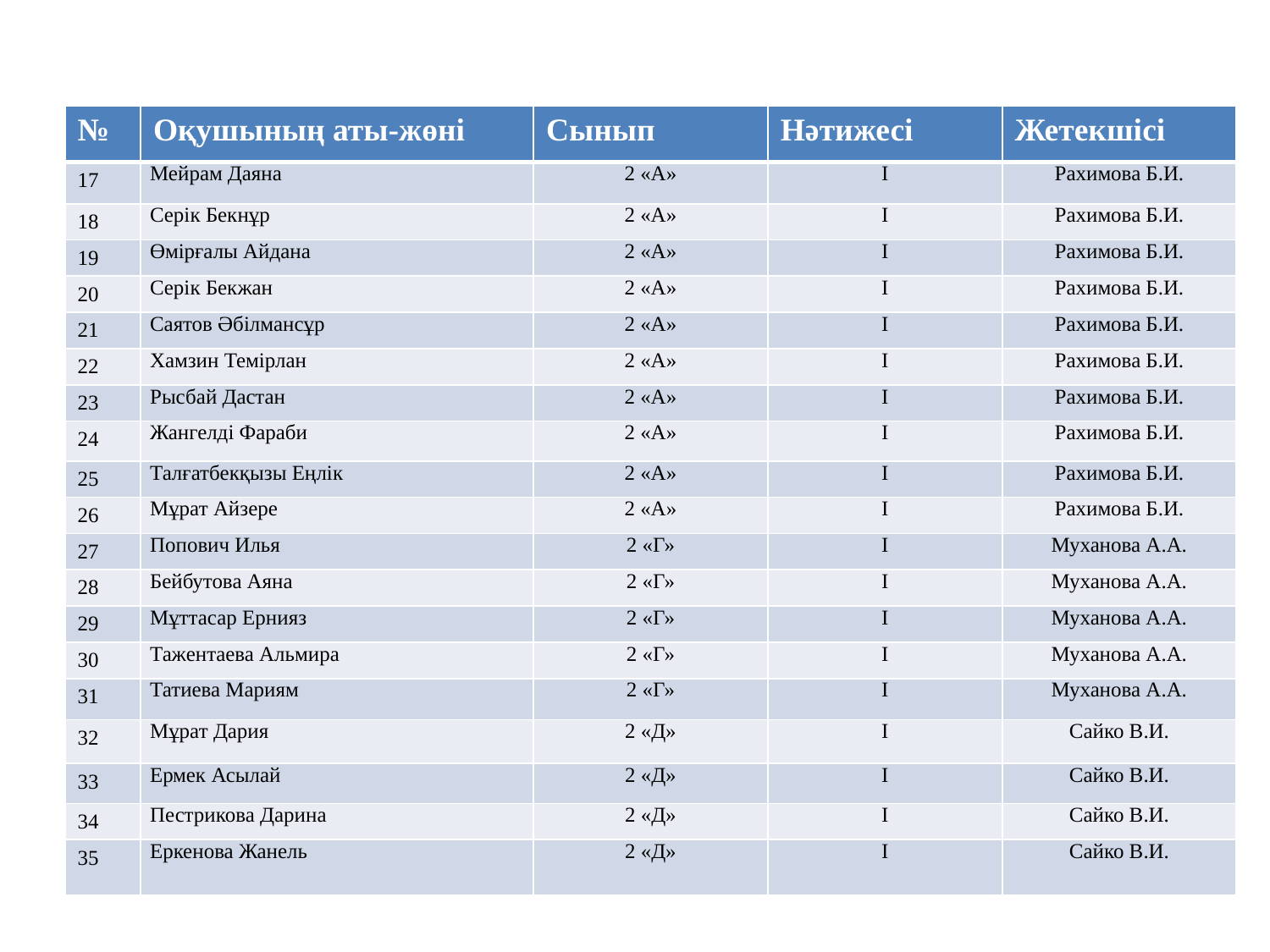

| № | Оқушының аты-жөні | Сынып | Нәтижесі | Жетекшісі |
| --- | --- | --- | --- | --- |
| 17 | Мейрам Даяна | 2 «А» | І | Рахимова Б.И. |
| 18 | Серік Бекнұр | 2 «А» | І | Рахимова Б.И. |
| 19 | Өмірғалы Айдана | 2 «А» | І | Рахимова Б.И. |
| 20 | Серік Бекжан | 2 «А» | І | Рахимова Б.И. |
| 21 | Саятов Әбілмансұр | 2 «А» | І | Рахимова Б.И. |
| 22 | Хамзин Темірлан | 2 «А» | І | Рахимова Б.И. |
| 23 | Рысбай Дастан | 2 «А» | І | Рахимова Б.И. |
| 24 | Жангелді Фараби | 2 «А» | І | Рахимова Б.И. |
| 25 | Талғатбекқызы Еңлік | 2 «А» | І | Рахимова Б.И. |
| 26 | Мұрат Айзере | 2 «А» | І | Рахимова Б.И. |
| 27 | Попович Илья | 2 «Г» | І | Муханова А.А. |
| 28 | Бейбутова Аяна | 2 «Г» | І | Муханова А.А. |
| 29 | Мұттасар Ернияз | 2 «Г» | І | Муханова А.А. |
| 30 | Тажентаева Альмира | 2 «Г» | І | Муханова А.А. |
| 31 | Татиева Мариям | 2 «Г» | І | Муханова А.А. |
| 32 | Мұрат Дария | 2 «Д» | І | Сайко В.И. |
| 33 | Ермек Асылай | 2 «Д» | І | Сайко В.И. |
| 34 | Пестрикова Дарина | 2 «Д» | І | Сайко В.И. |
| 35 | Еркенова Жанель | 2 «Д» | І | Сайко В.И. |